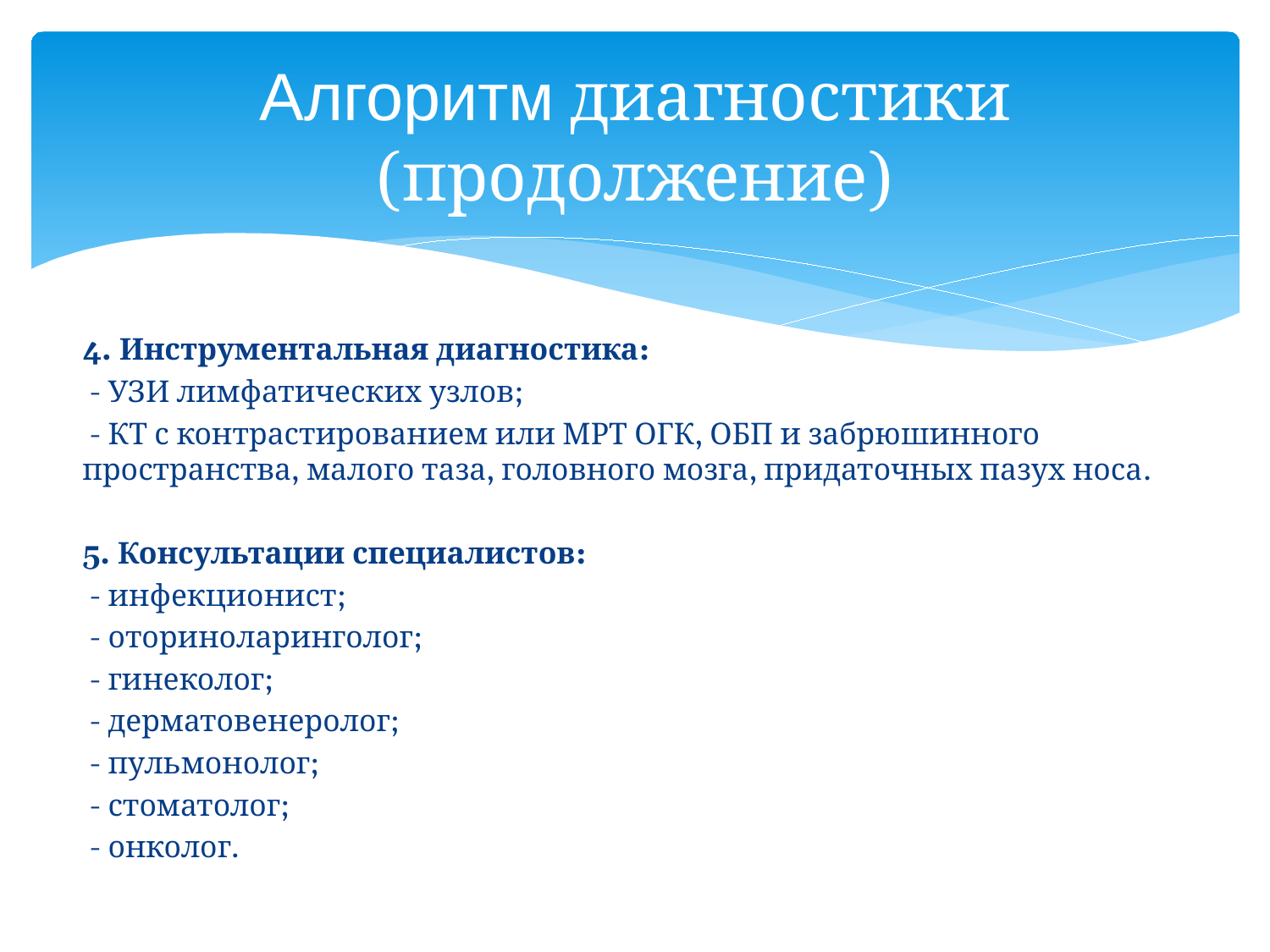

# Алгоритм диагностики (продолжение)
4. Инструментальная диагностика:
 - УЗИ лимфатических узлов;
 - КТ с контрастированием или МРТ ОГК, ОБП и забрюшинного пространства, малого таза, головного мозга, придаточных пазух носа.

5. Консультации специалистов:
 - инфекционист;
 - оториноларинголог;
 - гинеколог;
 - дерматовенеролог;
 - пульмонолог;
 - стоматолог;
 - онколог.